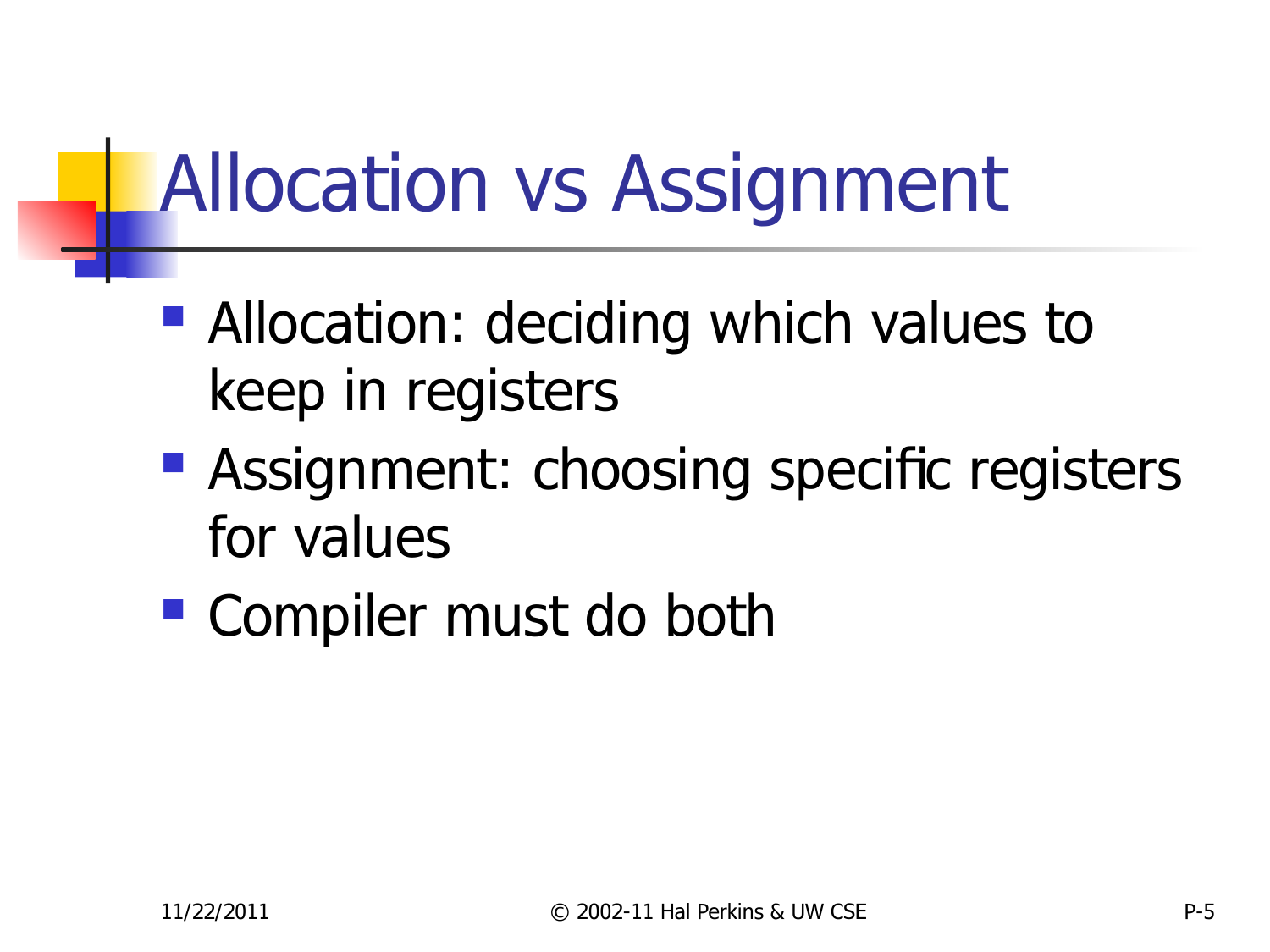

# Allocation vs Assignment
Allocation: deciding which values to keep in registers
Assignment: choosing specific registers for values
Compiler must do both
11/22/2011
© 2002-11 Hal Perkins & UW CSE
P-5